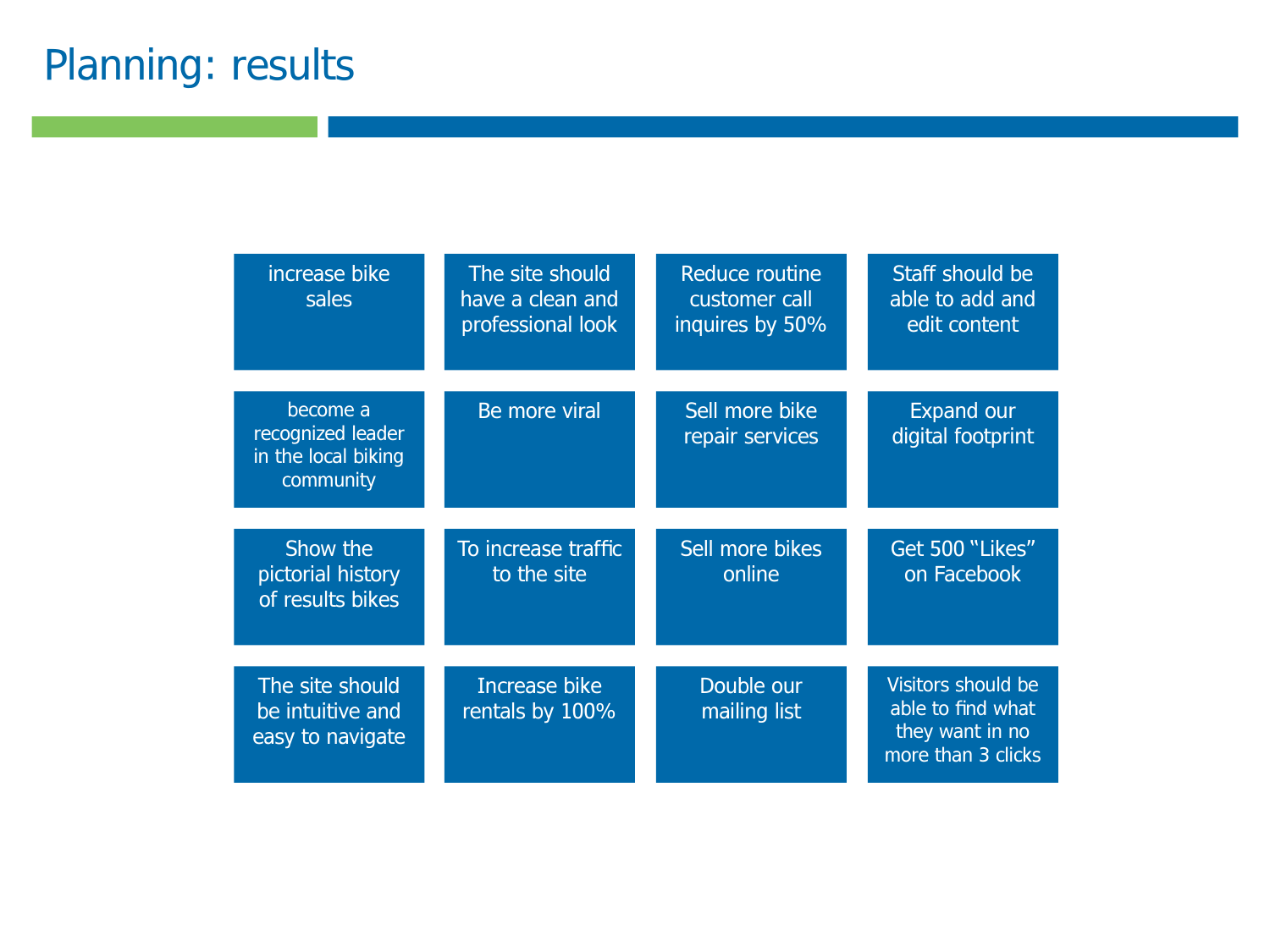

Planning: results

increase bike sales
The site should have a clean and professional look
Reduce routine customer call inquires by 50%
Staff should be able to add and edit content
become a recognized leader in the local biking community
Be more viral
Sell more bike repair services
Expand our digital footprint
Show the pictorial history of results bikes
To increase traffic to the site
Sell more bikes online
Get 500 “Likes” on Facebook
The site should be intuitive and easy to navigate
Increase bike rentals by 100%
Double our mailing list
Visitors should be able to find what they want in no more than 3 clicks